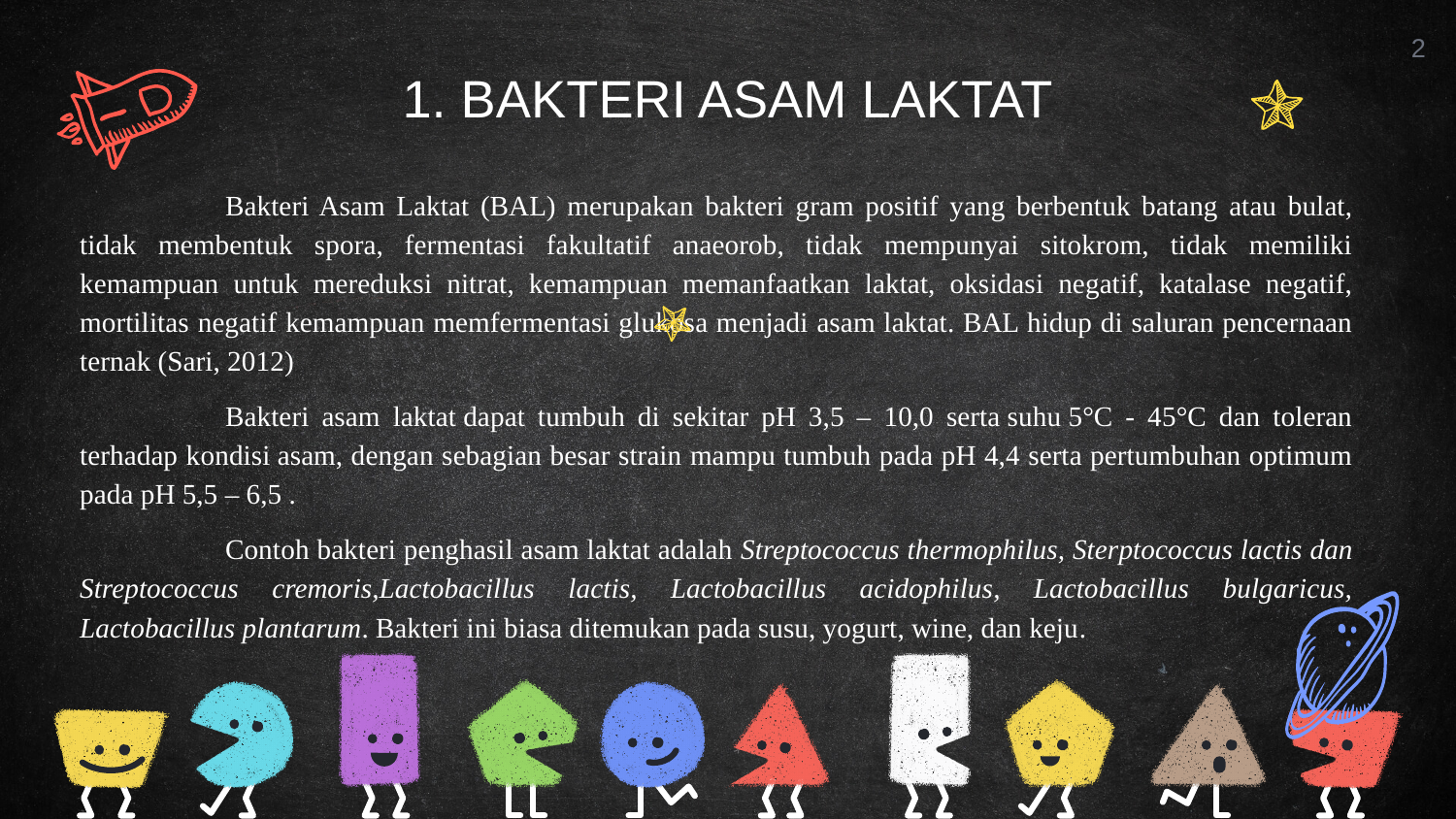

2

1. BAKTERI ASAM LAKTAT

	Bakteri Asam Laktat (BAL) merupakan bakteri gram positif yang berbentuk batang atau bulat, tidak membentuk spora, fermentasi fakultatif anaeorob, tidak mempunyai sitokrom, tidak memiliki kemampuan untuk mereduksi nitrat, kemampuan memanfaatkan laktat, oksidasi negatif, katalase negatif, mortilitas negatif kemampuan memfermentasi glukosa menjadi asam laktat. BAL hidup di saluran pencernaan ternak (Sari, 2012)
	Bakteri asam laktat dapat tumbuh di sekitar pH 3,5 – 10,0 serta suhu 5°C - 45°C dan toleran terhadap kondisi asam, dengan sebagian besar strain mampu tumbuh pada pH 4,4 serta pertumbuhan optimum pada pH 5,5 – 6,5 .
	Contoh bakteri penghasil asam laktat adalah Streptococcus thermophilus, Sterptococcus lactis dan Streptococcus cremoris,Lactobacillus lactis, Lactobacillus acidophilus, Lactobacillus bulgaricus, Lactobacillus plantarum. Bakteri ini biasa ditemukan pada susu, yogurt, wine, dan keju.